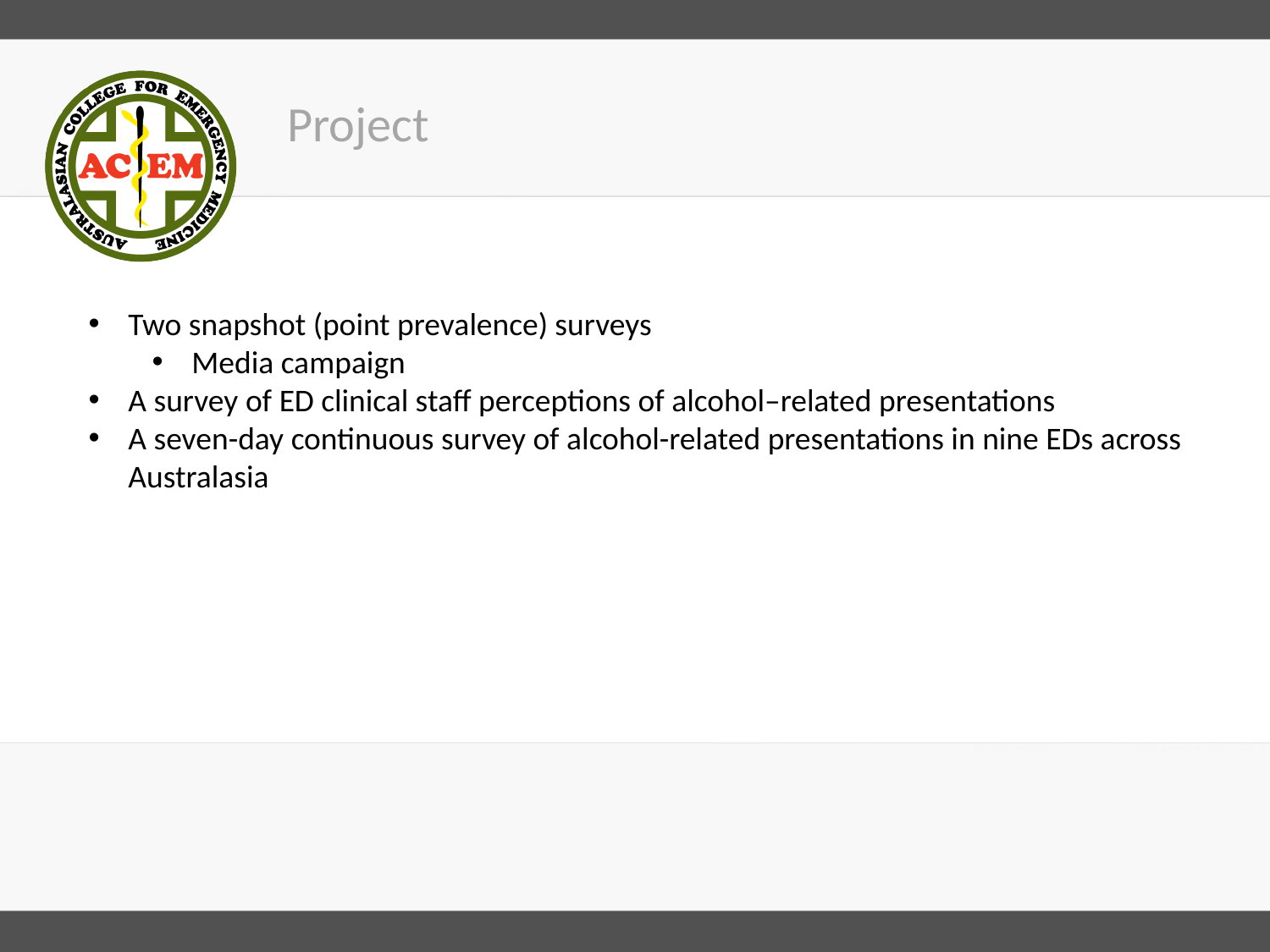

Project

Two snapshot (point prevalence) surveys
Media campaign
A survey of ED clinical staff perceptions of alcohol–related presentations
A seven-day continuous survey of alcohol-related presentations in nine EDs across Australasia